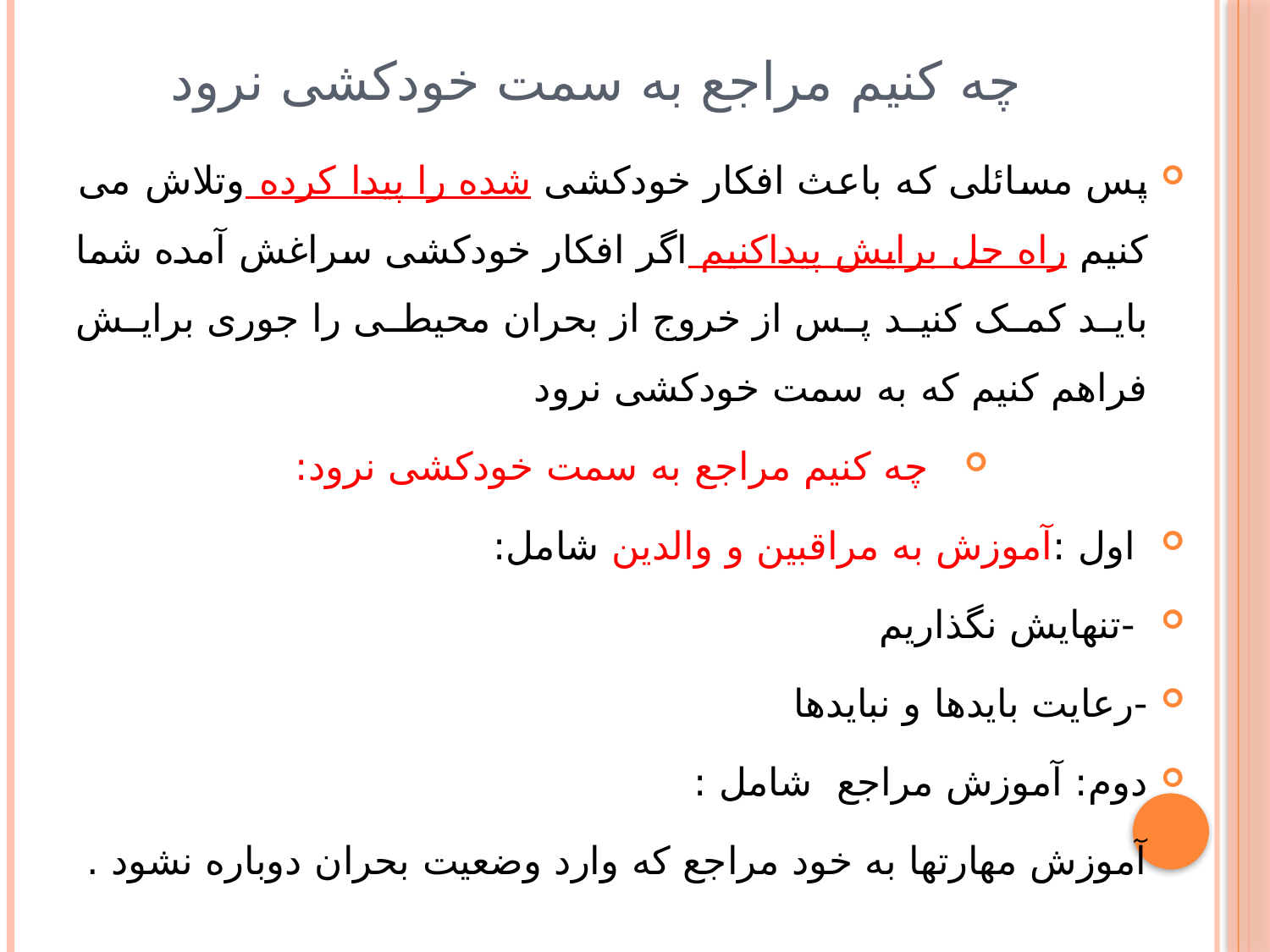

# چه کنیم مراجع به سمت خودکشی نرود
پس مسائلی که باعث افکار خودکشی شده را پیدا کرده وتلاش می کنیم راه حل برایش پیدا‌کنیم اگر افکار خودکشی سراغش آمده شما باید کمک کنید پس از خروج از بحران محیطی را جوری برایش فراهم کنیم که به سمت خودکشی نرود
چه کنیم مراجع به سمت خودکشی نرود:
 اول :آموزش به مراقبین و والدین شامل:
 -تنهایش نگذاریم
-رعایت بایدها و نبایدها
دوم: آموزش مراجع  شامل :
آموزش مهارتها به خود مراجع که وارد وضعیت بحران دوباره نشود .